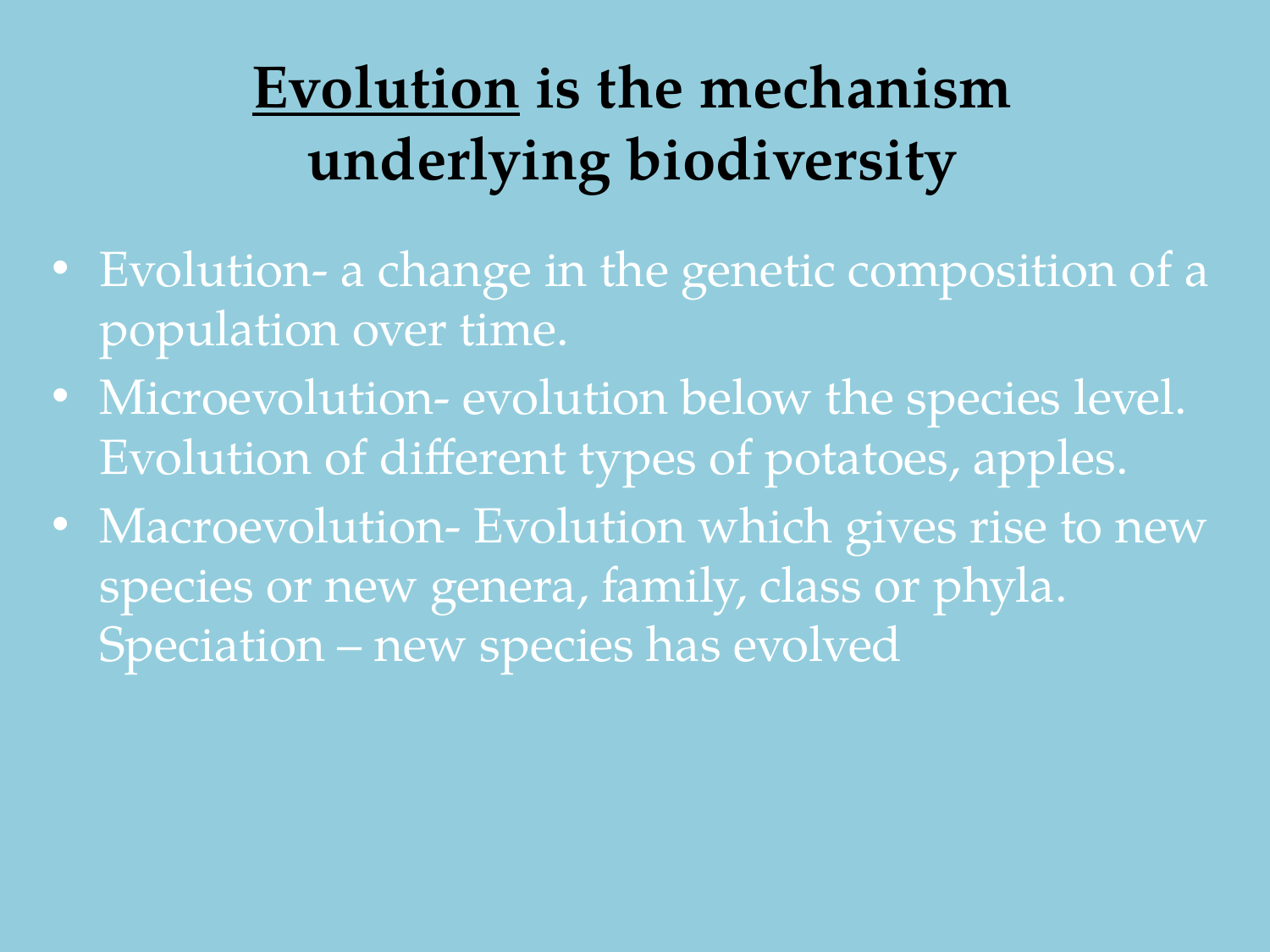

# Evolution is the mechanism underlying biodiversity
Evolution- a change in the genetic composition of a population over time.
Microevolution- evolution below the species level.  Evolution of different types of potatoes, apples.
Macroevolution- Evolution which gives rise to new species or new genera, family, class or phyla. Speciation – new species has evolved